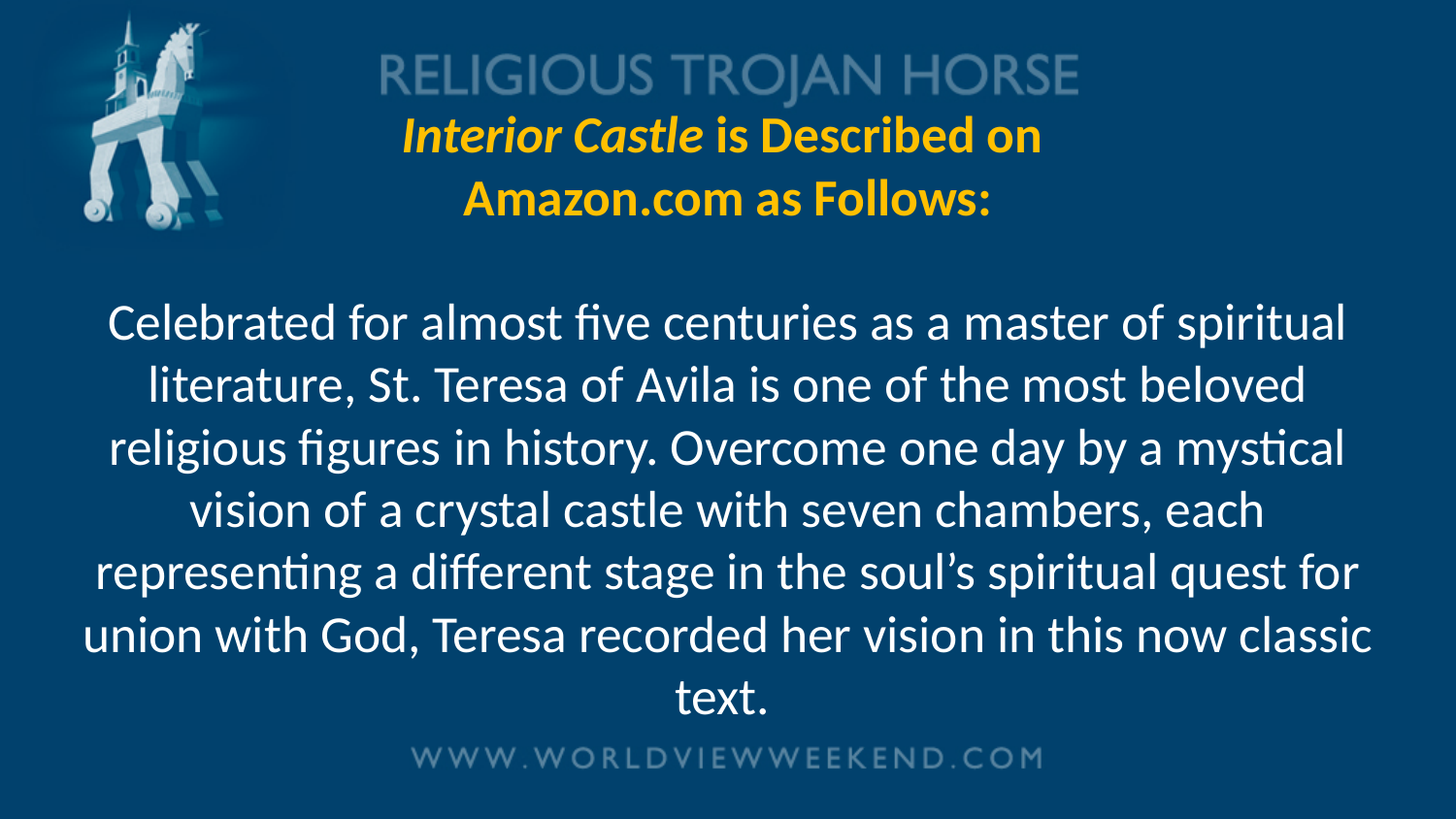

# Interior Castle is Described on Amazon.com as Follows: Celebrated for almost five centuries as a master of spiritual literature, St. Teresa of Avila is one of the most beloved religious figures in history. Overcome one day by a mystical vision of a crystal castle with seven chambers, each representing a different stage in the soul’s spiritual quest for union with God, Teresa recorded her vision in this now classic text.